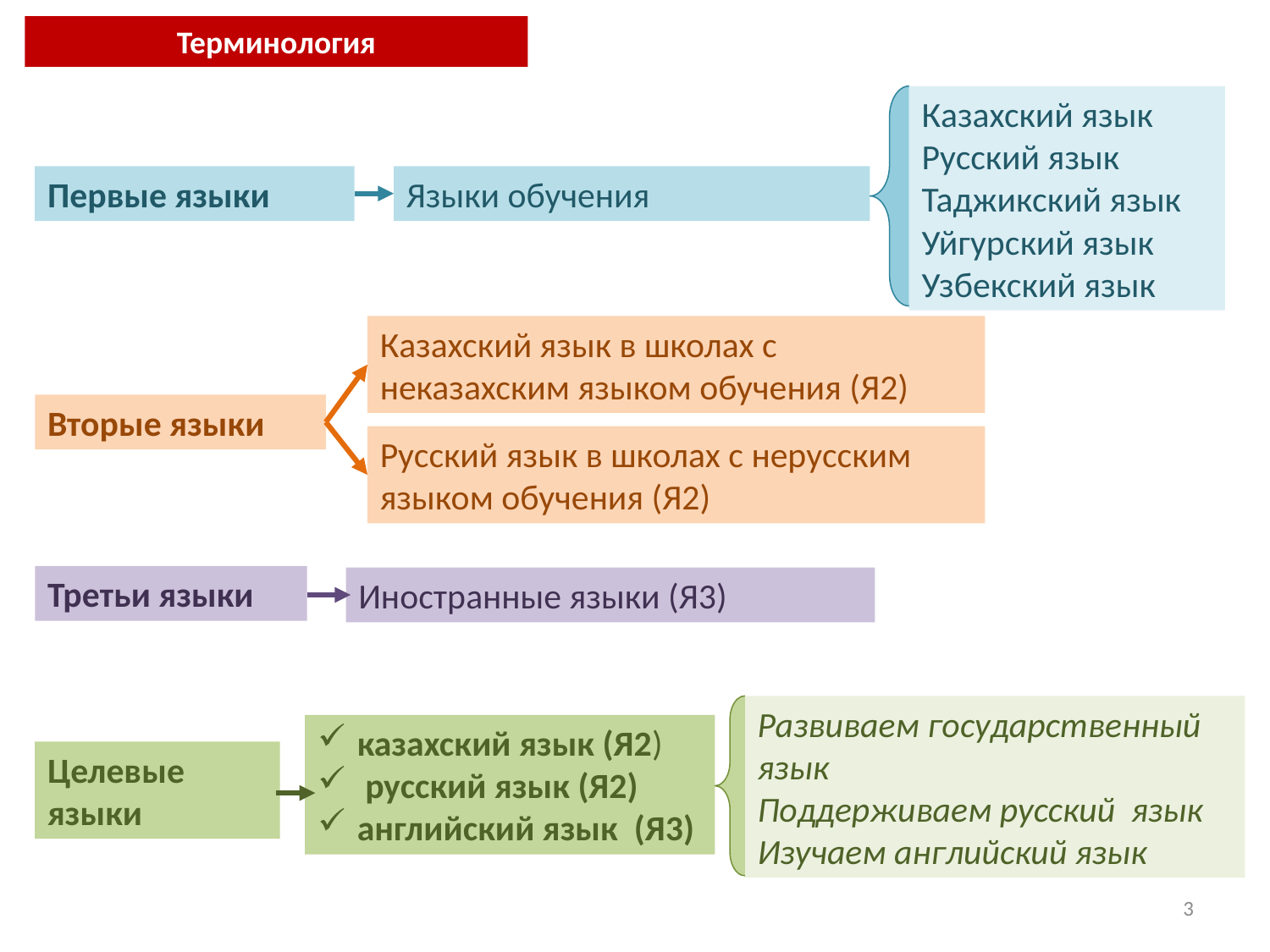

Терминология

Казахский язык
Русский язык
Таджикский язык
Уйгурский язык
Узбекский язык
Первые языки
Языки обучения
Казахский язык в школах с неказахским языком обучения (Я2)
Вторые языки
Русский язык в школах с нерусским языком обучения (Я2)
Третьи языки
Иностранные языки (Я3)

Развиваем государственный язык
Поддерживаем русский  язык
Изучаем английский язык
казахский язык (Я2)
 русский язык (Я2)
английский язык  (Я3)
Целевые языки
3